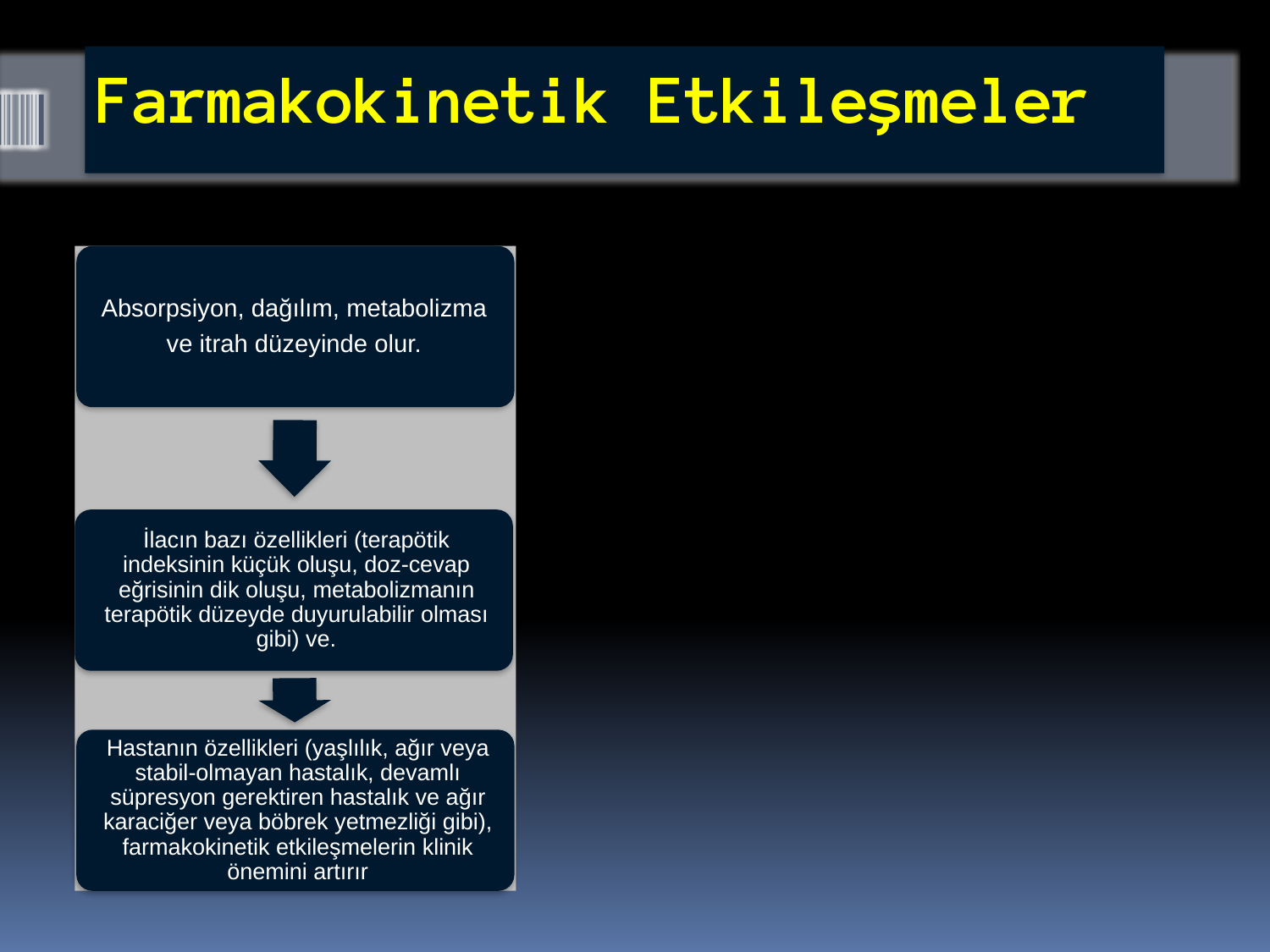

# Farmakokinetik Etkileşmeler
Absorpsiyon, dağılım, metabolizma
ve itrah düzeyinde olur.

İlacın bazı özellikleri (terapötik indeksinin küçük oluşu, doz-cevap eğrisinin dik oluşu, metabolizmanın terapötik düzeyde duyurulabilir olması gibi) ve.

Hastanın özellikleri (yaşlılık, ağır veya stabil-olmayan hastalık, devamlı süpresyon gerektiren hastalık ve ağır karaciğer veya böbrek yetmezliği gibi), farmakokinetik etkileşmelerin klinik önemini artırır